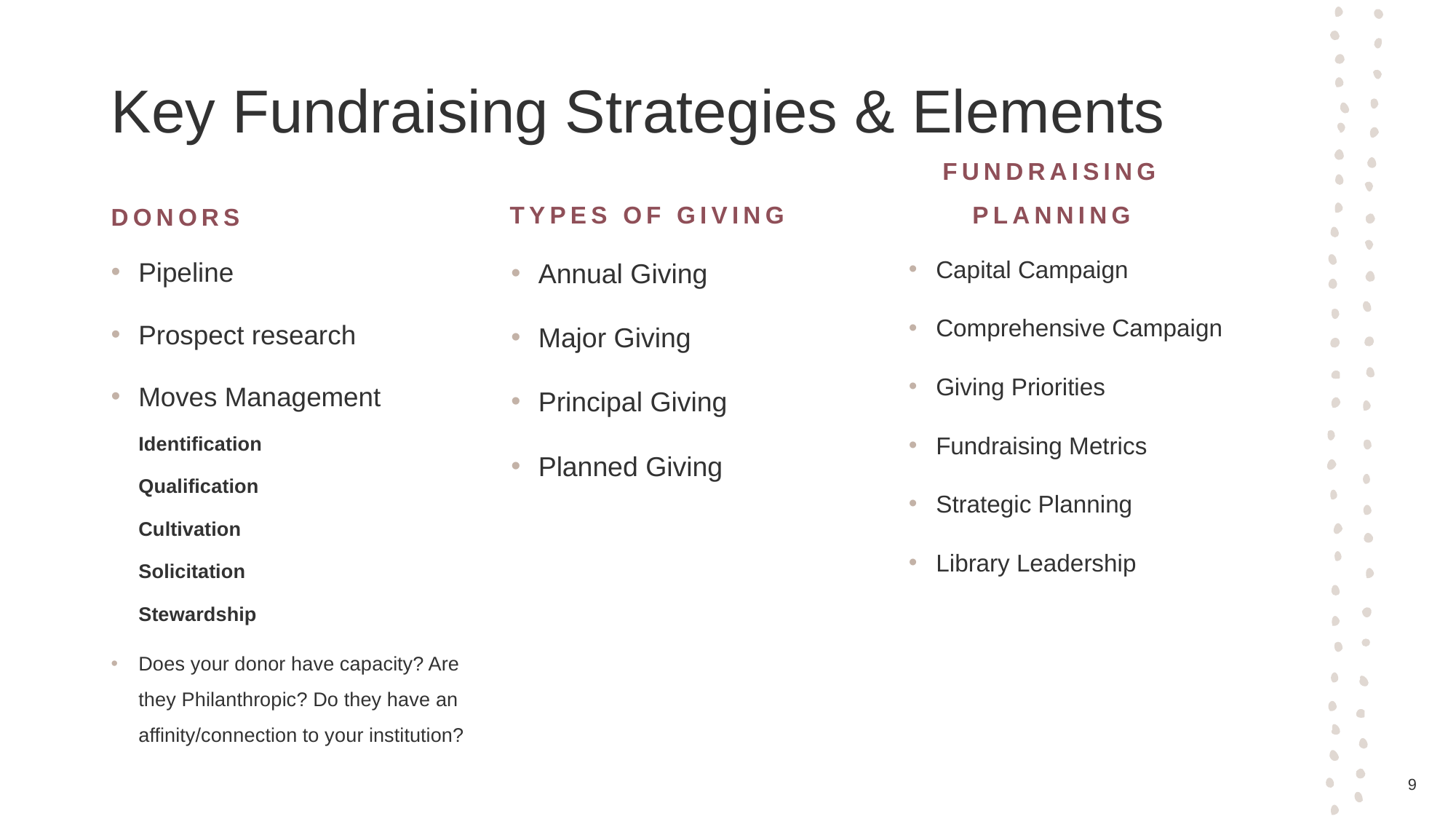

# Key Fundraising Strategies & Elements
Fundraising Planning
Types of Giving
Donors
Pipeline
Prospect research
Moves Management
Identification
Qualification
Cultivation
Solicitation
Stewardship
Does your donor have capacity? Are they Philanthropic? Do they have an affinity/connection to your institution?
Annual Giving
Major Giving
Principal Giving
Planned Giving

Capital Campaign
Comprehensive Campaign
Giving Priorities
Fundraising Metrics
Strategic Planning
Library Leadership
9